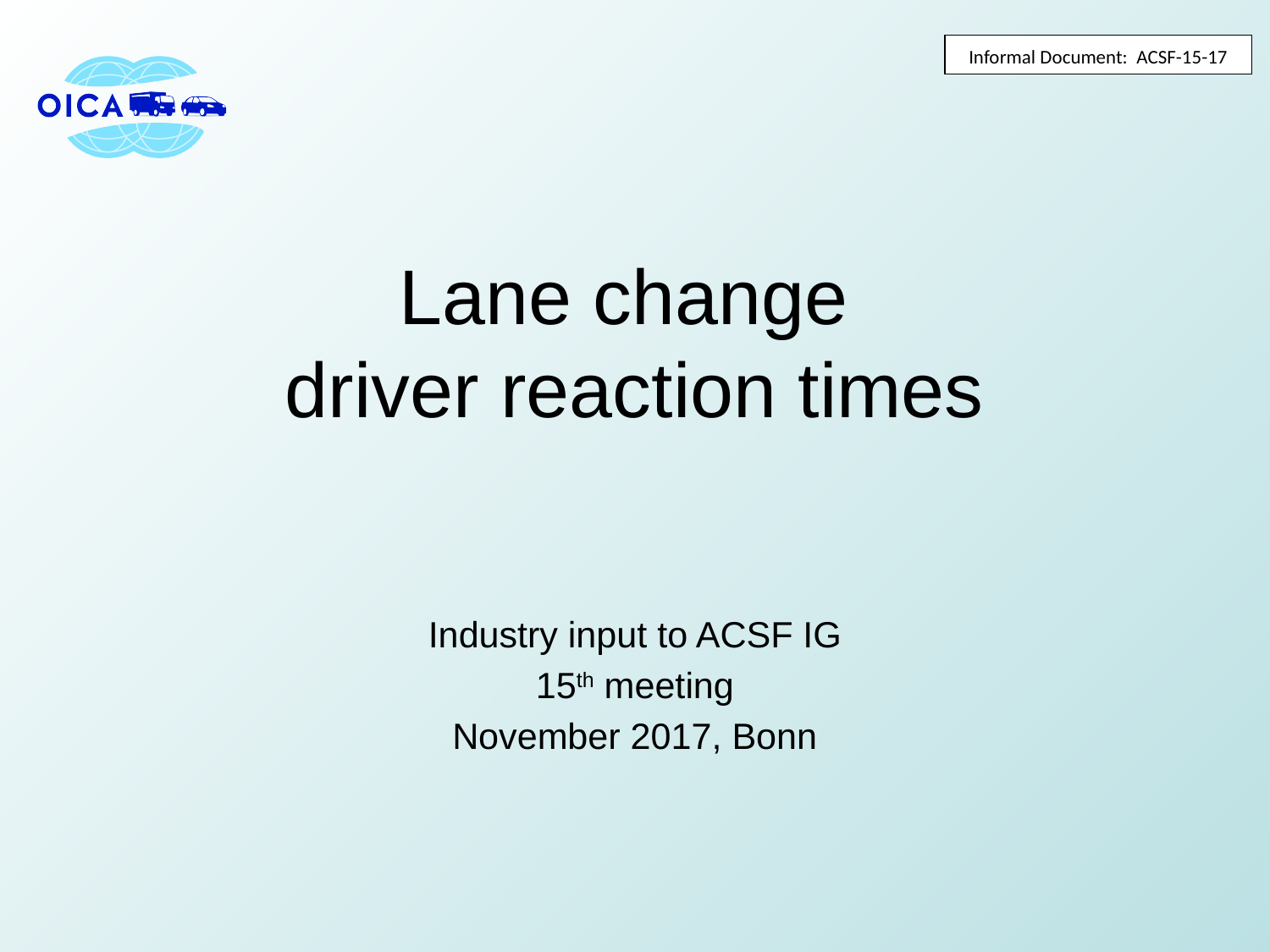

Informal Document:  ACSF-15-17
# Lane change driver reaction times
Industry input to ACSF IG
15th meeting
November 2017, Bonn